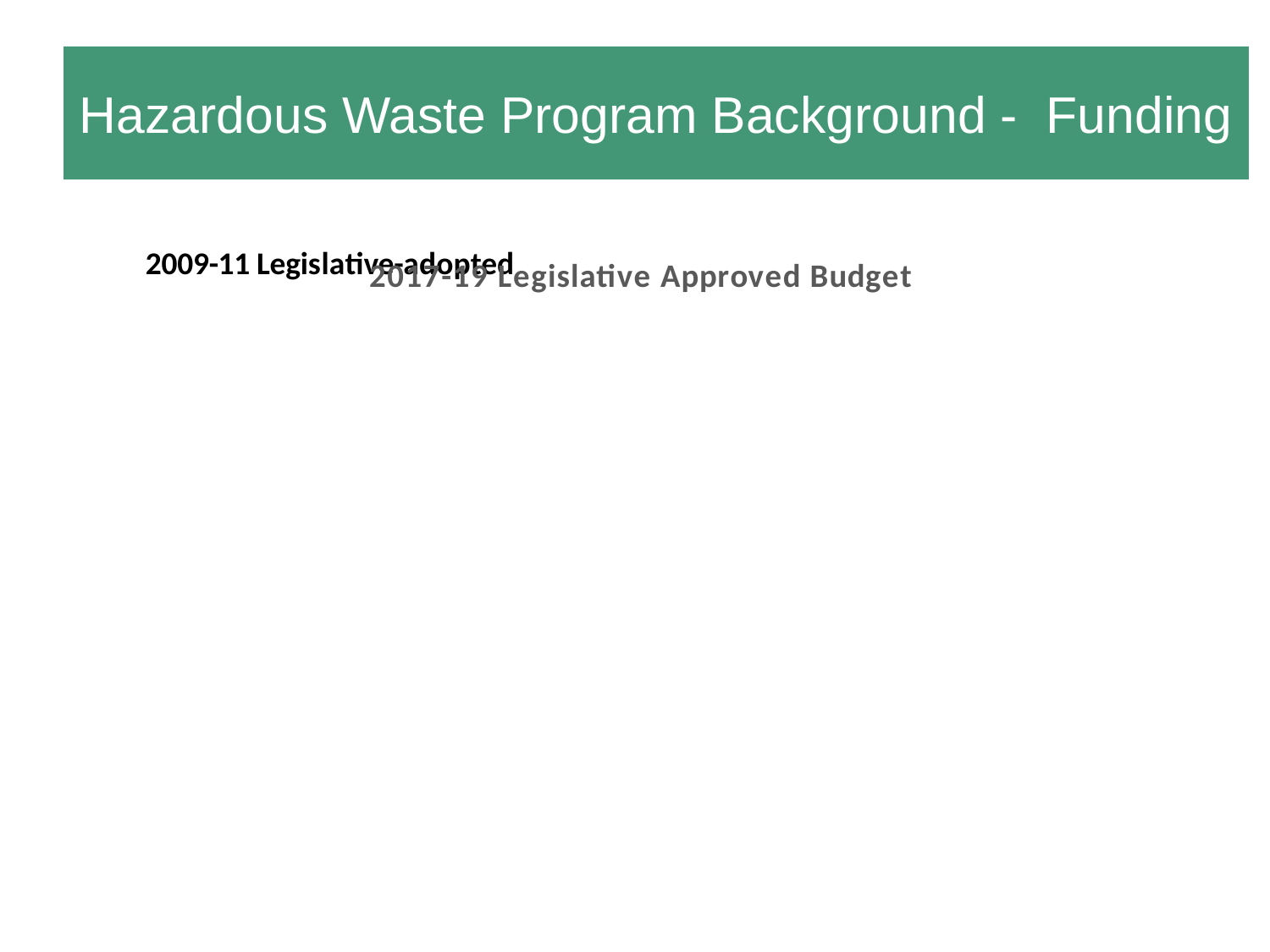

Hazardous Waste Program Background -  Funding
#

### Chart: 2017-19 Legislative Approved Budget

| Category | 2017-19 Leg. Approved Budget |  |  |
|---|---|---|---|
| Generator Fees | 3248855.0 | 0.39388048024769146 | 9.93 |
| HS Possession Fees | 1702195.0 | 0.2063685157002141 | 5.14 |
| HW Disposal Fees | 825682.0 | 0.10010296633487009 | 2.32 |
| TSD Fees | 914290.0 | 0.1108455084285577 | 2.81 |
| RCRA Grant | 1557305.0 | 0.18880252928866667 | 4.34 |

### Chart

| Category | 2017-19 Leg. Approved Budget |  |  |
|---|---|---|---|
| Generator Fees | 3248855.0 | 0.39388048024769146 | 9.93 |
| HS Possession Fees | 1702195.0 | 0.2063685157002141 | 5.14 |
| HW Disposal Fees | 825682.0 | 0.10010296633487009 | 2.32 |
| TSD Fees | 914290.0 | 0.1108455084285577 | 2.81 |
| RCRA Grant | 1557305.0 | 0.18880252928866667 | 4.34 |

### Chart: 2009-11 Legislative-adopted

| Category |
|---|